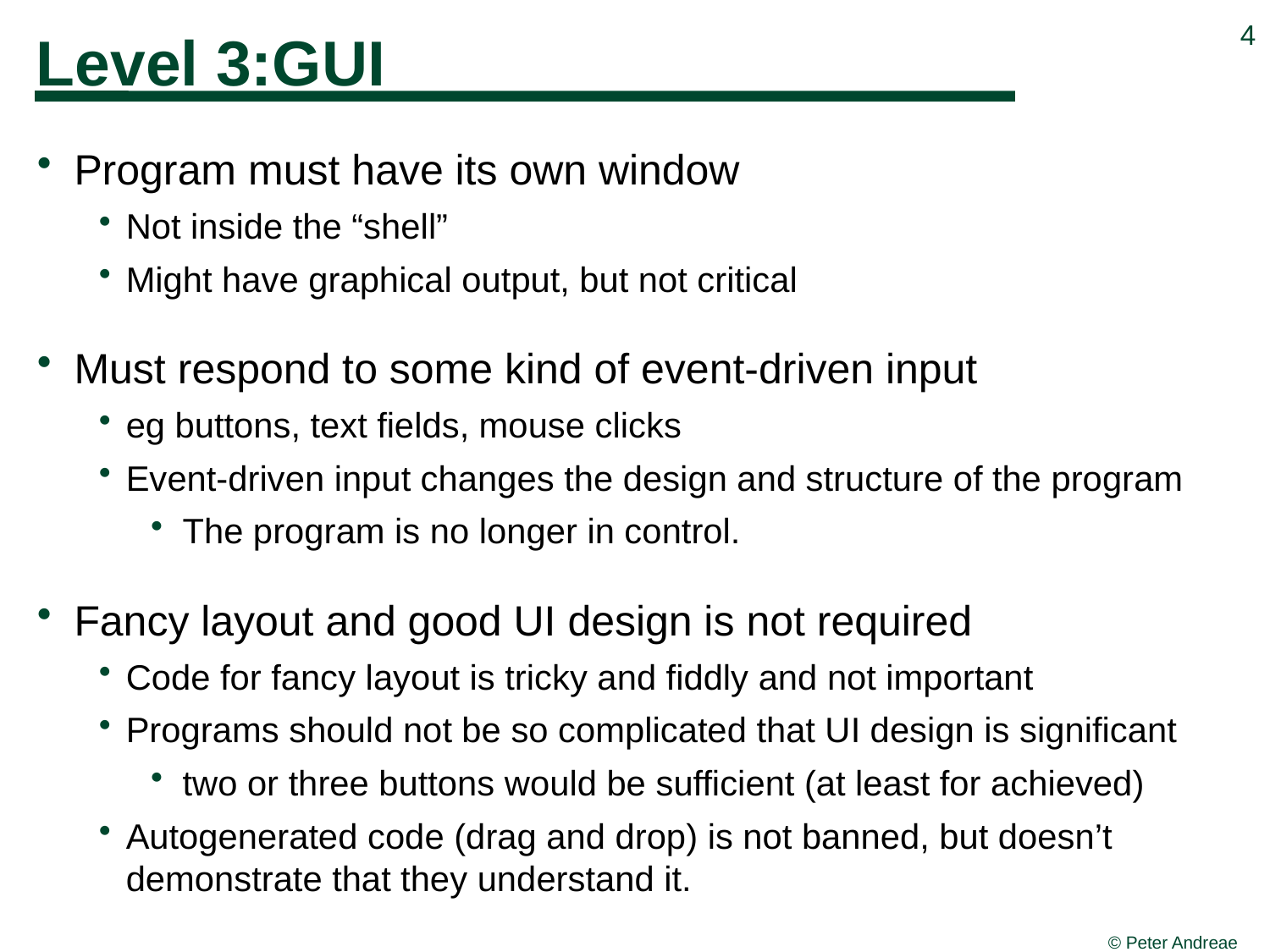

# Level 3:GUI
4
Program must have its own window
Not inside the “shell”
Might have graphical output, but not critical
Must respond to some kind of event-driven input
eg buttons, text fields, mouse clicks
Event-driven input changes the design and structure of the program
The program is no longer in control.
Fancy layout and good UI design is not required
Code for fancy layout is tricky and fiddly and not important
Programs should not be so complicated that UI design is significant
two or three buttons would be sufficient (at least for achieved)
Autogenerated code (drag and drop) is not banned, but doesn’t demonstrate that they understand it.